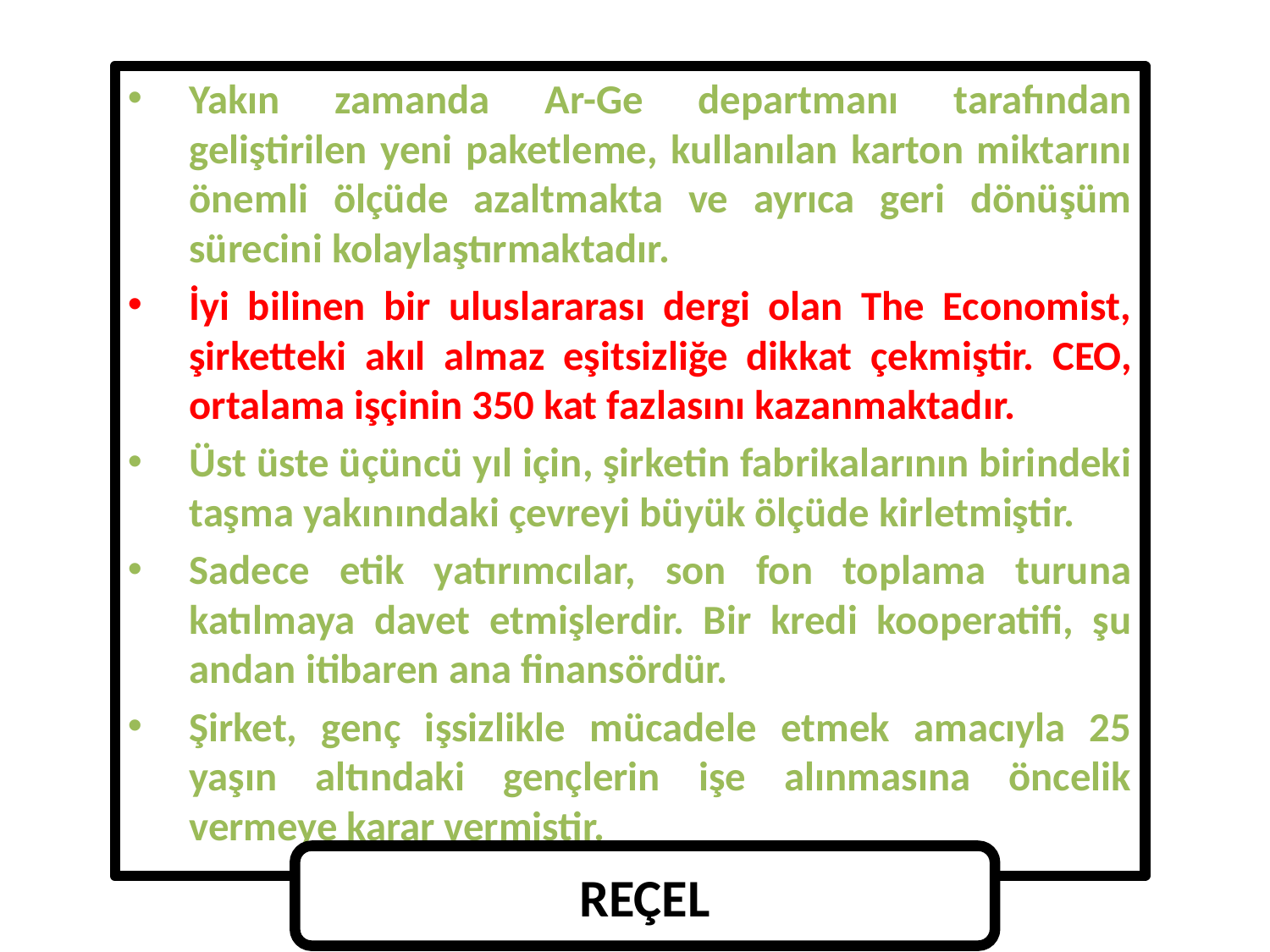

2
Yakın zamanda Ar-Ge departmanı tarafından geliştirilen yeni paketleme, kullanılan karton miktarını önemli ölçüde azaltmakta ve ayrıca geri dönüşüm sürecini kolaylaştırmaktadır.
İyi bilinen bir uluslararası dergi olan The Economist, şirketteki akıl almaz eşitsizliğe dikkat çekmiştir. CEO, ortalama işçinin 350 kat fazlasını kazanmaktadır.
Üst üste üçüncü yıl için, şirketin fabrikalarının birindeki taşma yakınındaki çevreyi büyük ölçüde kirletmiştir.
Sadece etik yatırımcılar, son fon toplama turuna katılmaya davet etmişlerdir. Bir kredi kooperatifi, şu andan itibaren ana finansördür.
Şirket, genç işsizlikle mücadele etmek amacıyla 25 yaşın altındaki gençlerin işe alınmasına öncelik vermeye karar vermiştir.

REÇEL